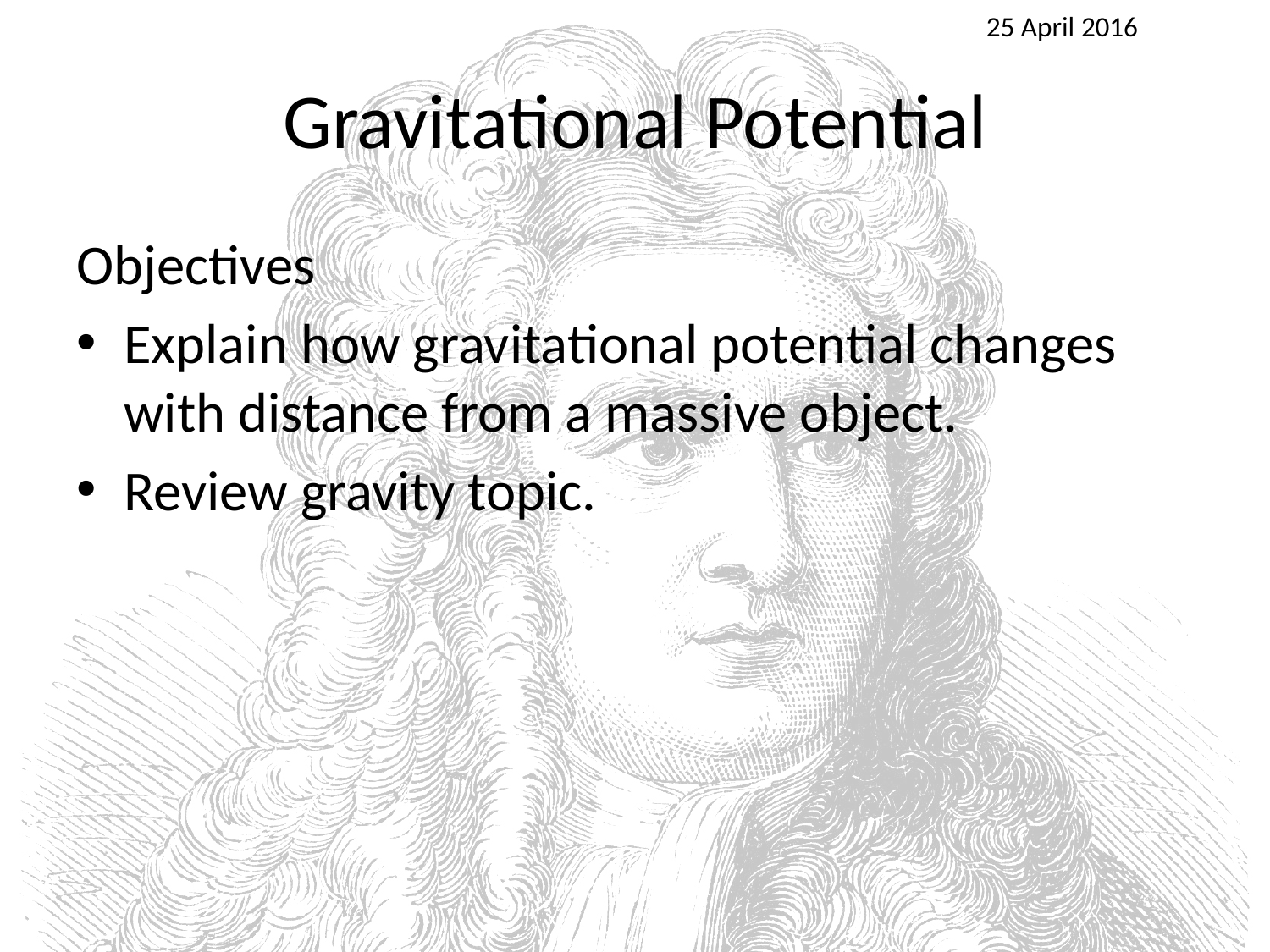

25 April 2016
# Gravitational Potential
Objectives
Explain how gravitational potential changes with distance from a massive object.
Review gravity topic.